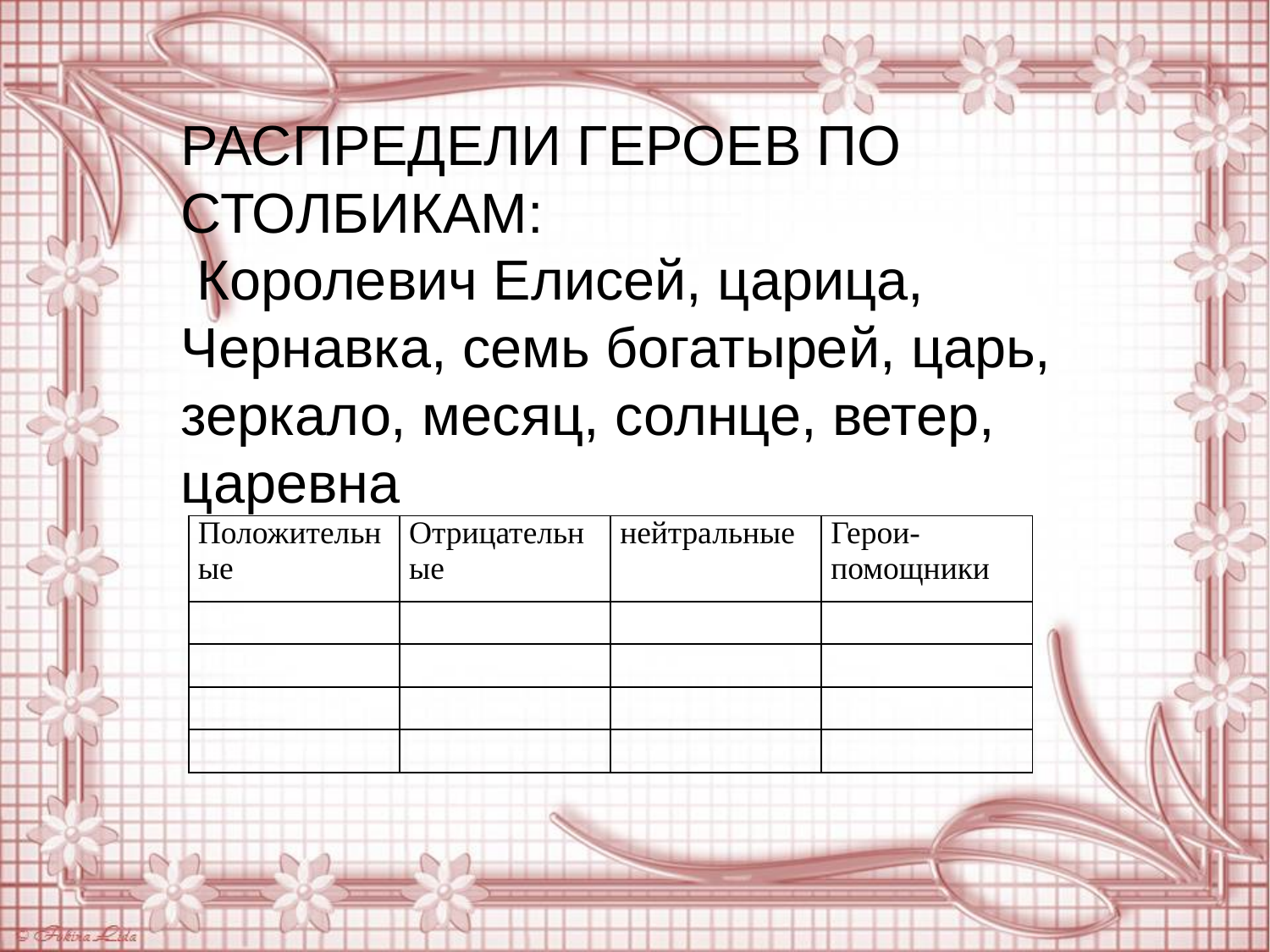

РАСПРЕДЕЛИ ГЕРОЕВ ПО СТОЛБИКАМ:
 Королевич Елисей, царица, Чернавка, семь богатырей, царь, зеркало, месяц, солнце, ветер, царевна

| Положительные | Отрицательные | нейтральные | Герои-помощники |
| --- | --- | --- | --- |
|  |  |  |  |
|  |  |  |  |
|  |  |  |  |
|  |  |  |  |